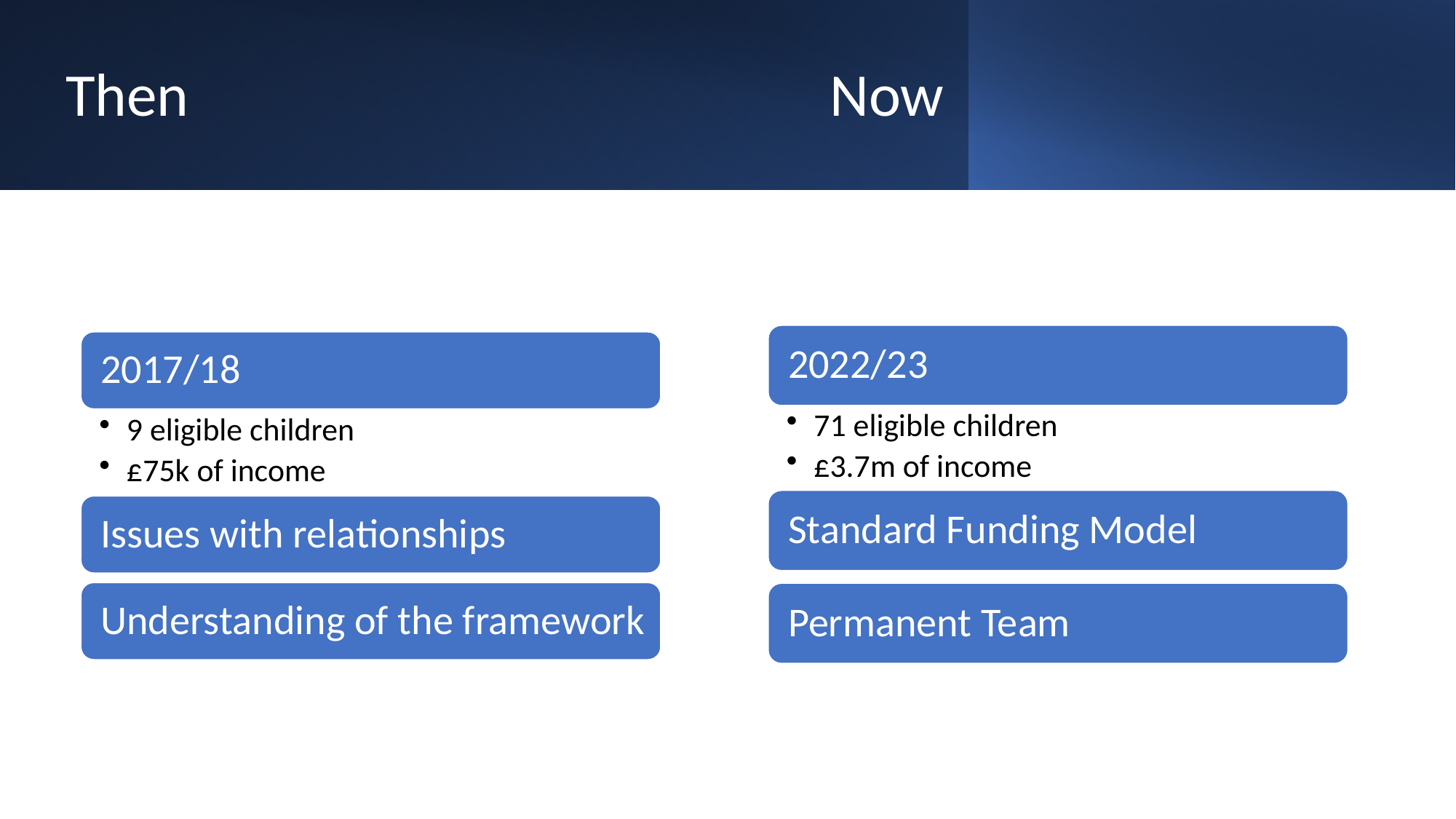

# Then						Now
2017/18
9 eligible children
£75k of income
Issues with relationships
Understanding of the framework
2022/23
71 eligible children
£3.7m of income
Standard Funding Model
Permanent Team